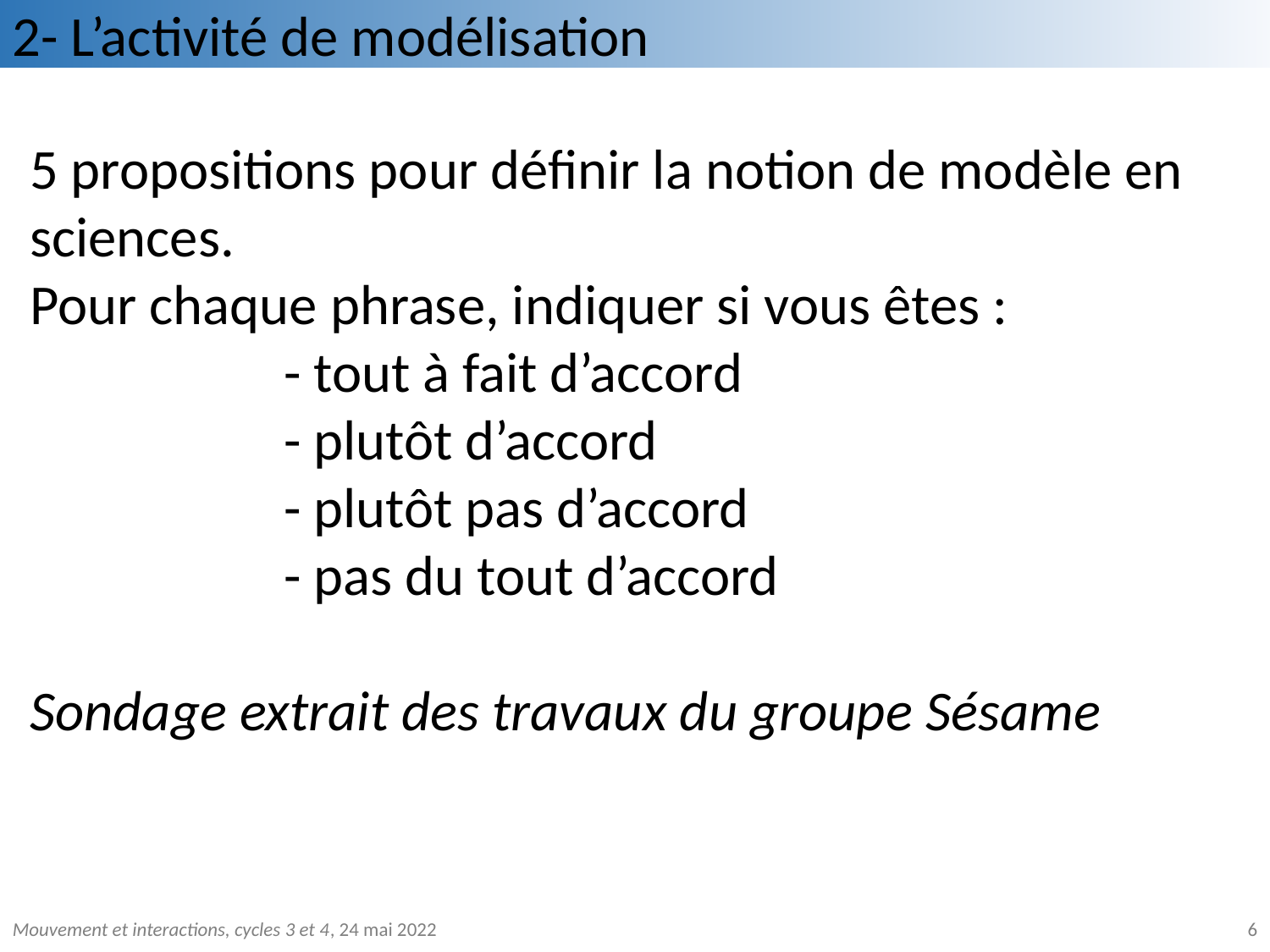

2- L’activité de modélisation
5 propositions pour définir la notion de modèle en sciences.
Pour chaque phrase, indiquer si vous êtes :
		- tout à fait d’accord
		- plutôt d’accord
		- plutôt pas d’accord
		- pas du tout d’accord
Sondage extrait des travaux du groupe Sésame